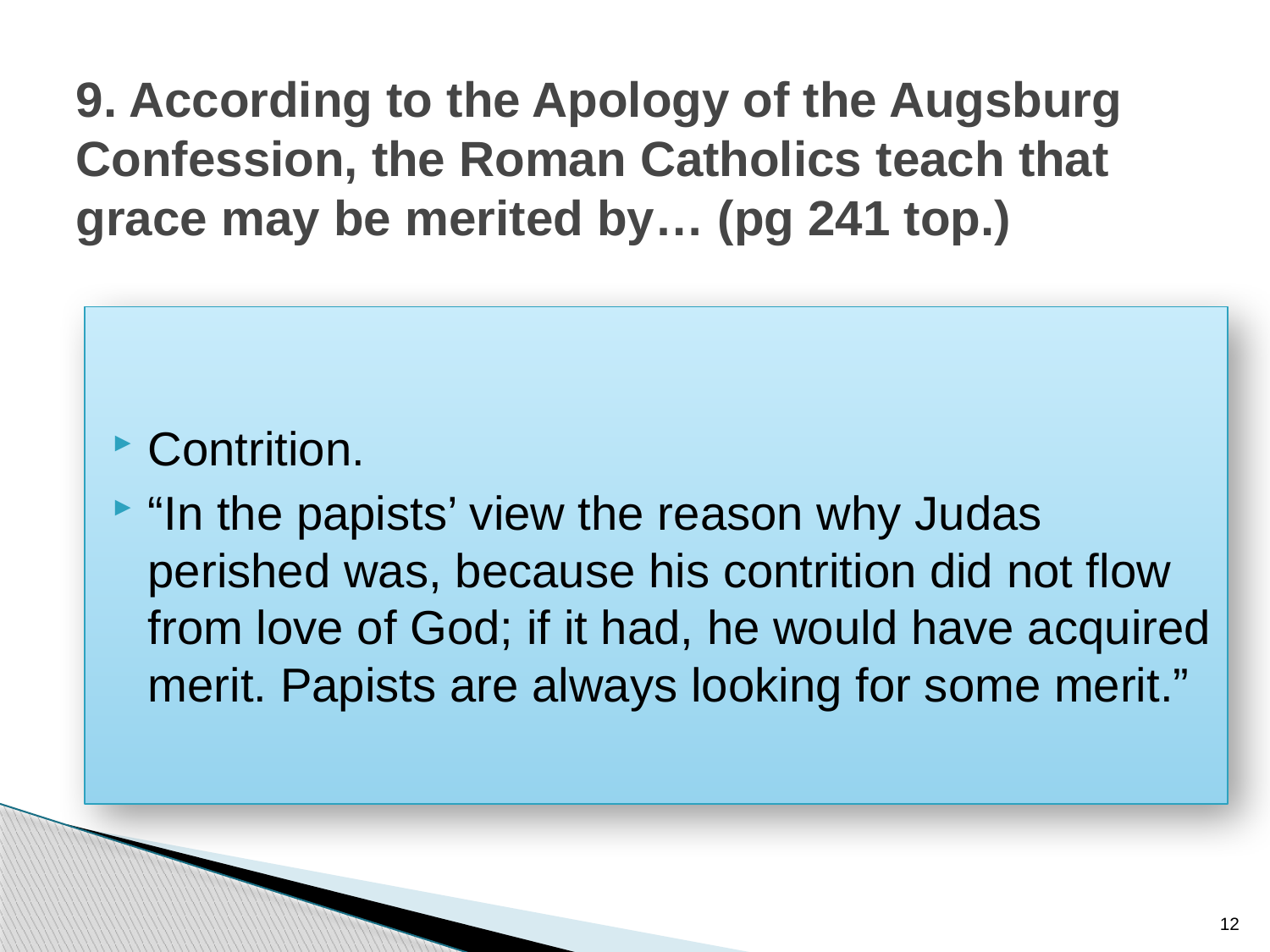

# 9. According to the Apology of the Augsburg Confession, the Roman Catholics teach that grace may be merited by… (pg 241 top.)
Contrition.
“In the papists’ view the reason why Judas perished was, because his contrition did not flow from love of God; if it had, he would have acquired merit. Papists are always looking for some merit.”
12